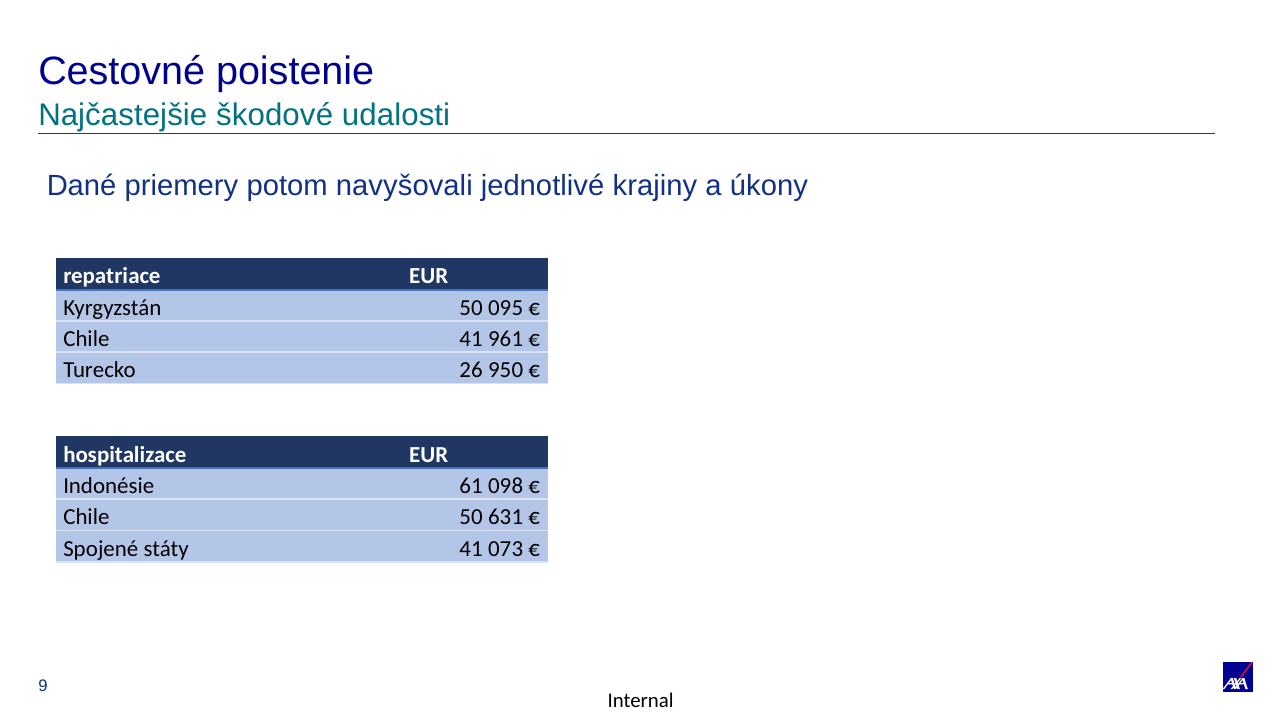

# Cestovné poistenie
Najčastejšie škodové udalosti
Dané priemery potom navyšovali jednotlivé krajiny a úkony
| repatriace | EUR |
| --- | --- |
| Kyrgyzstán | 50 095 € |
| Chile | 41 961 € |
| Turecko | 26 950 € |
| hospitalizace | EUR |
| --- | --- |
| Indonésie | 61 098 € |
| Chile | 50 631 € |
| Spojené státy | 41 073 € |
9